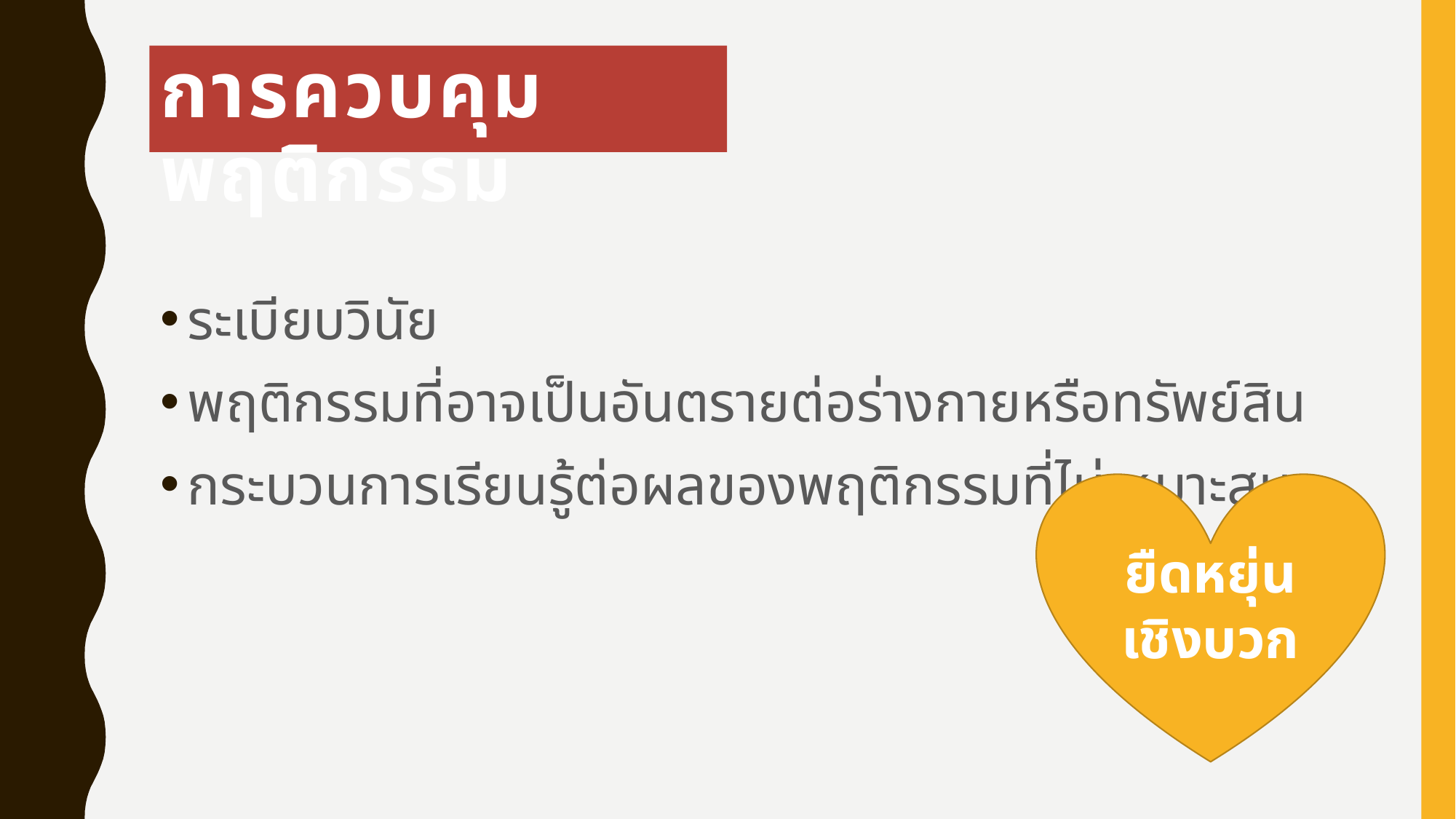

# การควบคุมพฤติกรรม
ระเบียบวินัย
พฤติกรรมที่อาจเป็นอันตรายต่อร่างกายหรือทรัพย์สิน
กระบวนการเรียนรู้ต่อผลของพฤติกรรมที่ไม่เหมาะสม

ยืดหยุ่น
เชิงบวก